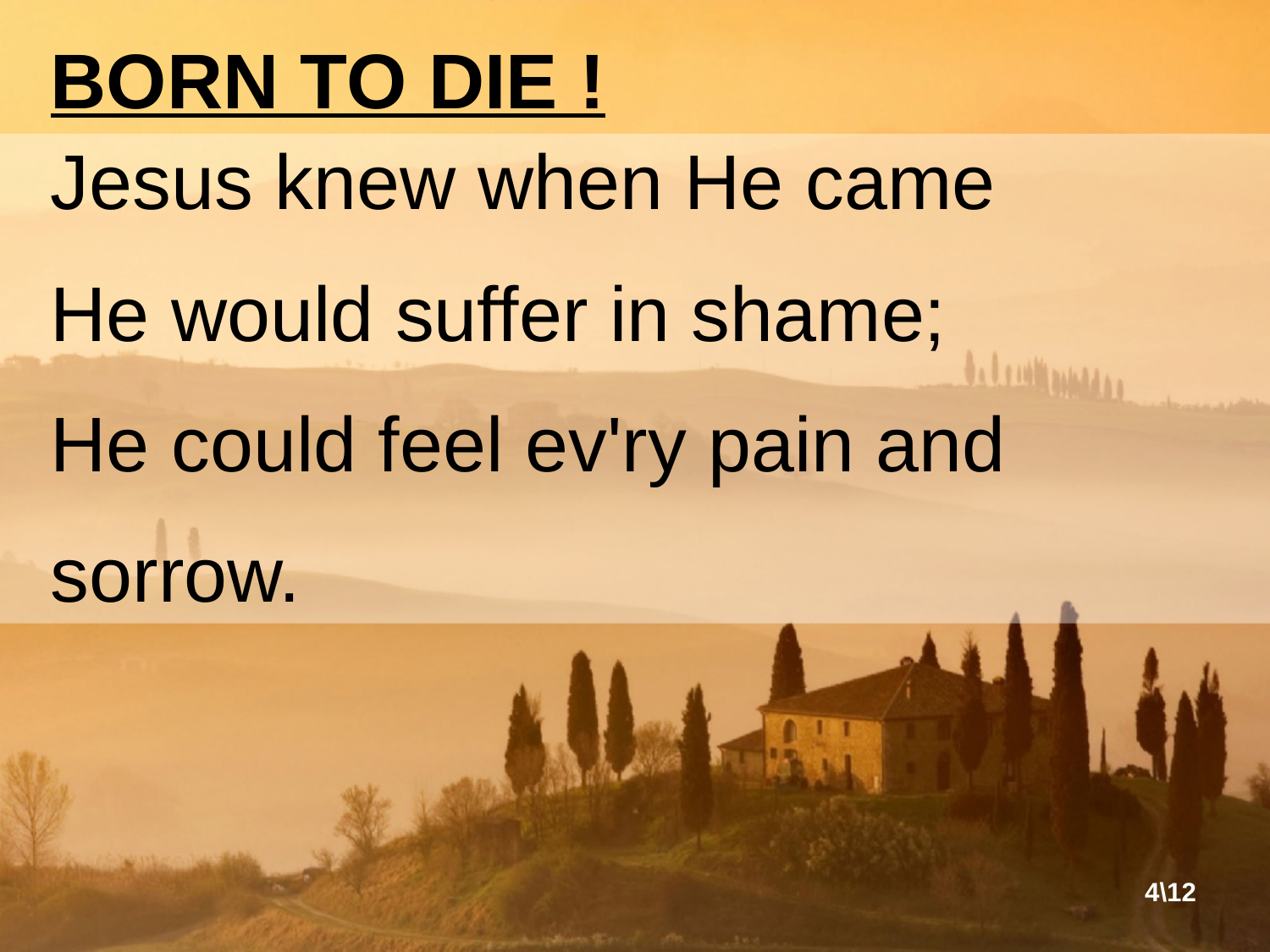

BORN TO DIE !
Jesus knew when He came
He would suffer in shame;
He could feel ev'ry pain and sorrow.
4\12